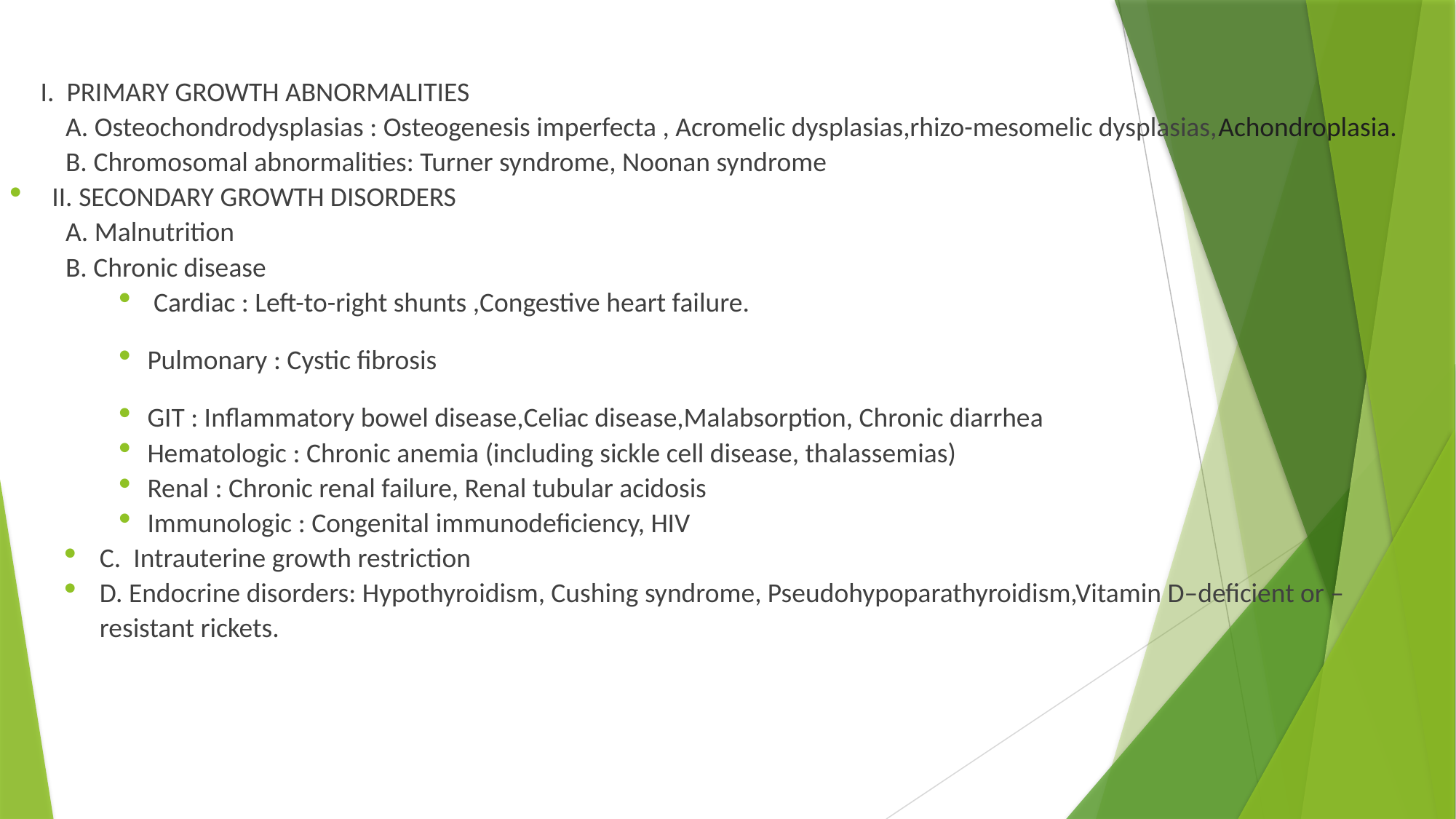

#
I.  PRIMARY GROWTH ABNORMALITIES
A. Osteochondrodysplasias : Osteogenesis imperfecta , Acromelic dysplasias,rhizo-mesomelic dysplasias,Achondroplasia.
B. Chromosomal abnormalities: Turner syndrome, Noonan syndrome
II. SECONDARY GROWTH DISORDERS
A. Malnutrition
B. Chronic disease
 Cardiac : Left-to-right shunts ,Congestive heart failure.
Pulmonary : Cystic fibrosis
GIT : Inflammatory bowel disease,Celiac disease,Malabsorption, Chronic diarrhea
Hematologic : Chronic anemia (including sickle cell disease, thalassemias)
Renal : Chronic renal failure, Renal tubular acidosis
Immunologic : Congenital immunodeficiency, HIV
C.  Intrauterine growth restriction
D. Endocrine disorders: Hypothyroidism, Cushing syndrome, Pseudohypoparathyroidism,Vitamin D–deficient or –resistant rickets.